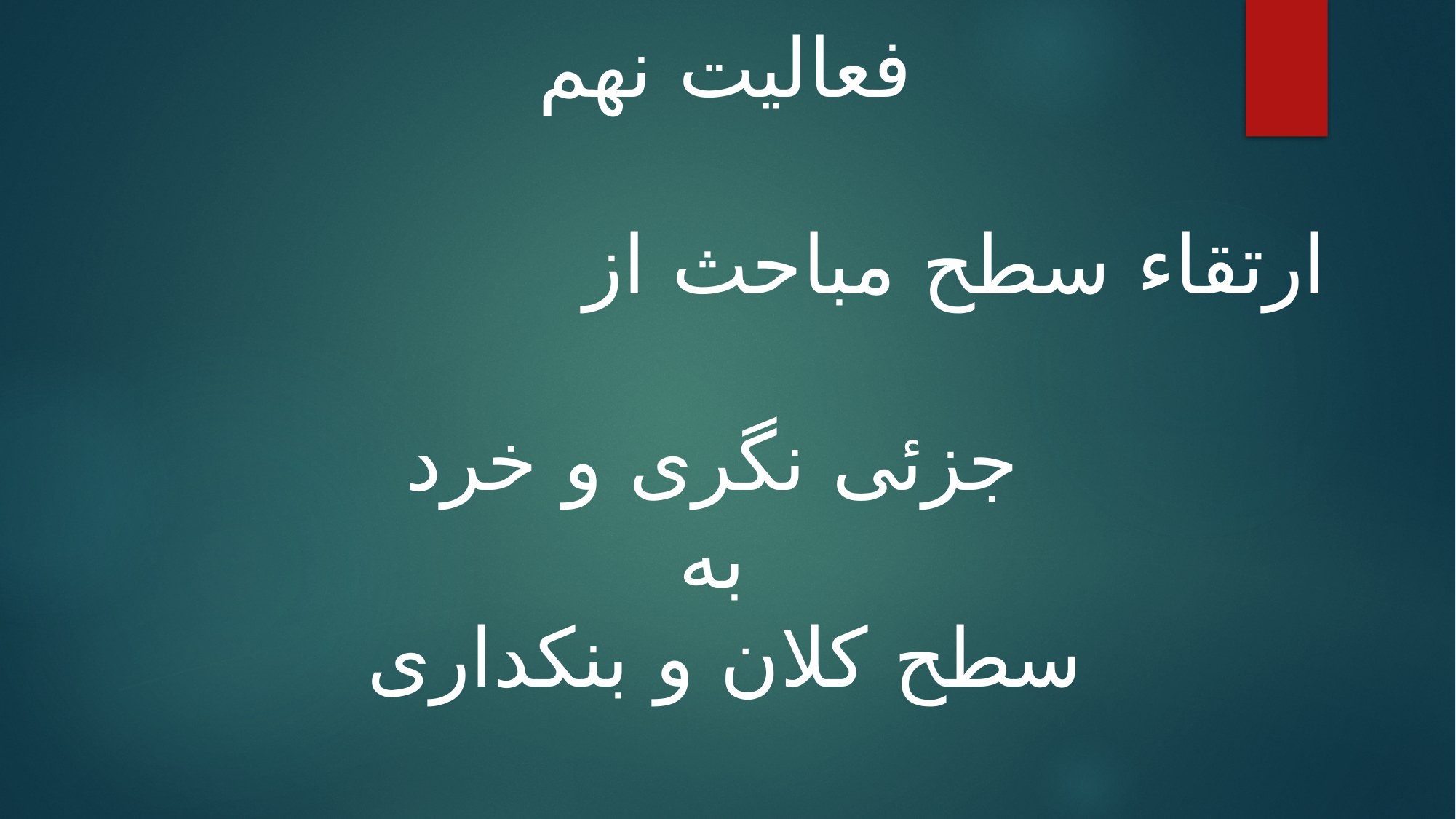

فعالیت نهم

ارتقاء سطح مباحث از

جزئی نگری و خرد
به
سطح کلان و بنکداری